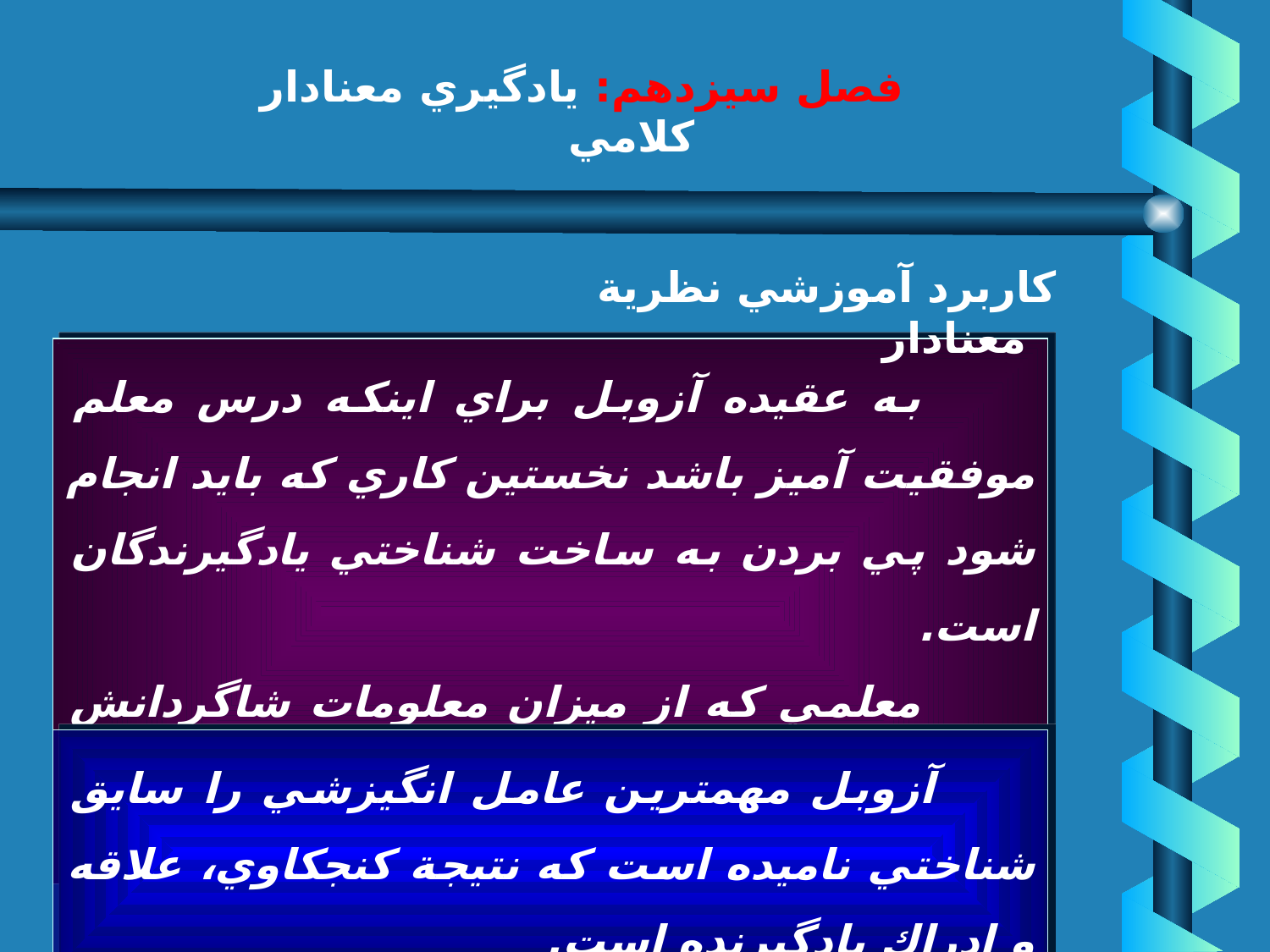

# فصل سيزدهم: يادگيري معنادار كلامي
كاربرد آموزشي نظرية معنادار
     به عقيده آزوبل براي اينكه درس معلم موفقيت آميز باشد نخستين كاري كه بايد انجام شود پي بردن به ساخت شناختي يادگيرندگان است.
      معلمي كه از ميزان معلومات شاگردانش بي اطلاع است نمي تواند درس موثر و ثمربخشي ارائه دهد.
     آزوبل مهمترين عامل انگيزشي را سايق شناختي ناميده است كه نتيجة كنجكاوي، علاقه و ادراك يادگيرنده است.